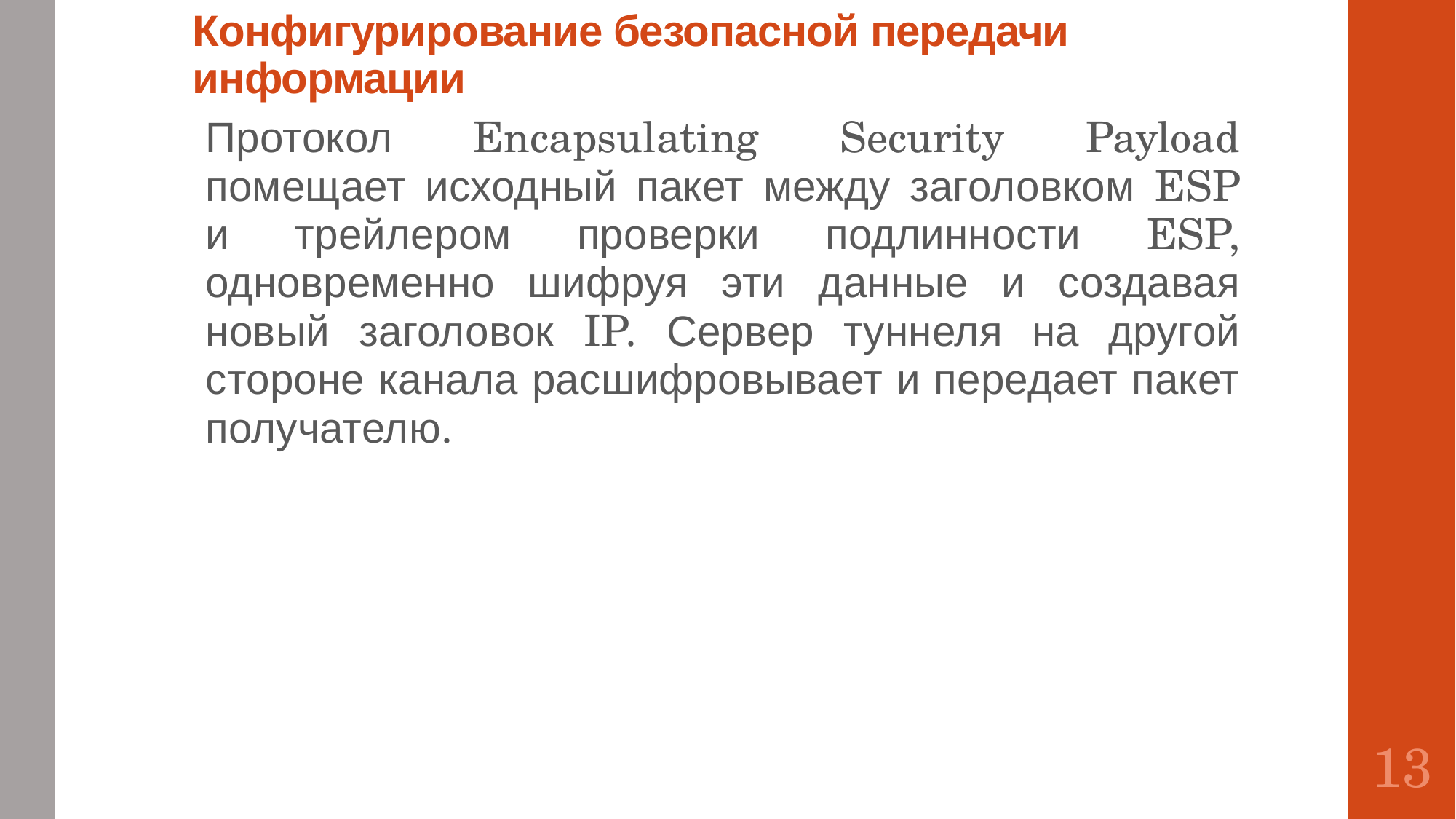

# Конфигурирование безопасной передачи информации
Протокол Encapsulating Security Payload помещает исходный пакет между заголовком ESP и трейлером проверки подлинности ESP, одновременно шифруя эти данные и создавая новый заголовок IP. Сервер туннеля на другой стороне канала расшифровывает и передает пакет получателю.
13